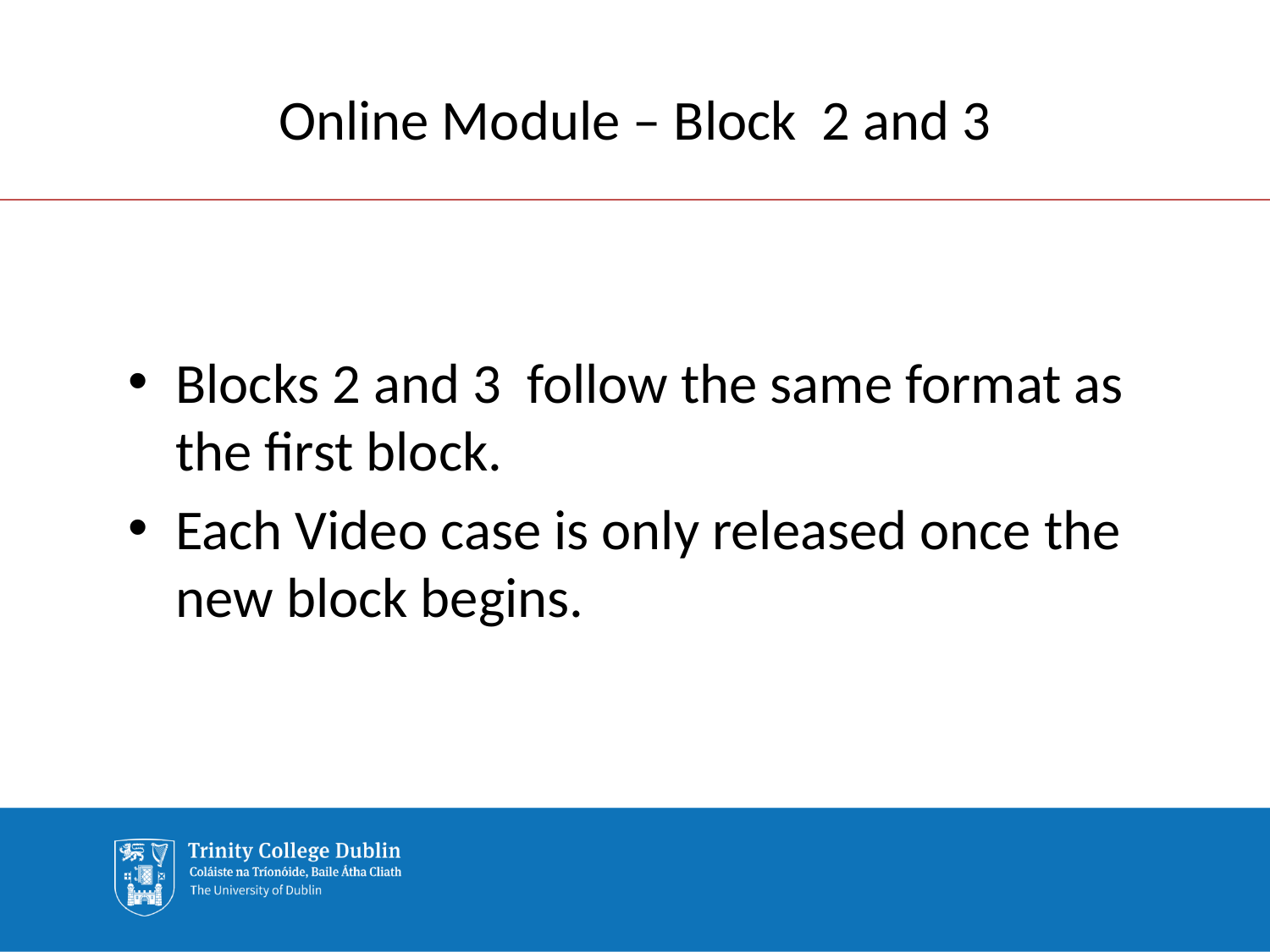

# Online Module – Block  2 and 3

Blocks 2 and 3  follow the same format as the first block.
Each Video case is only released once the new block begins.